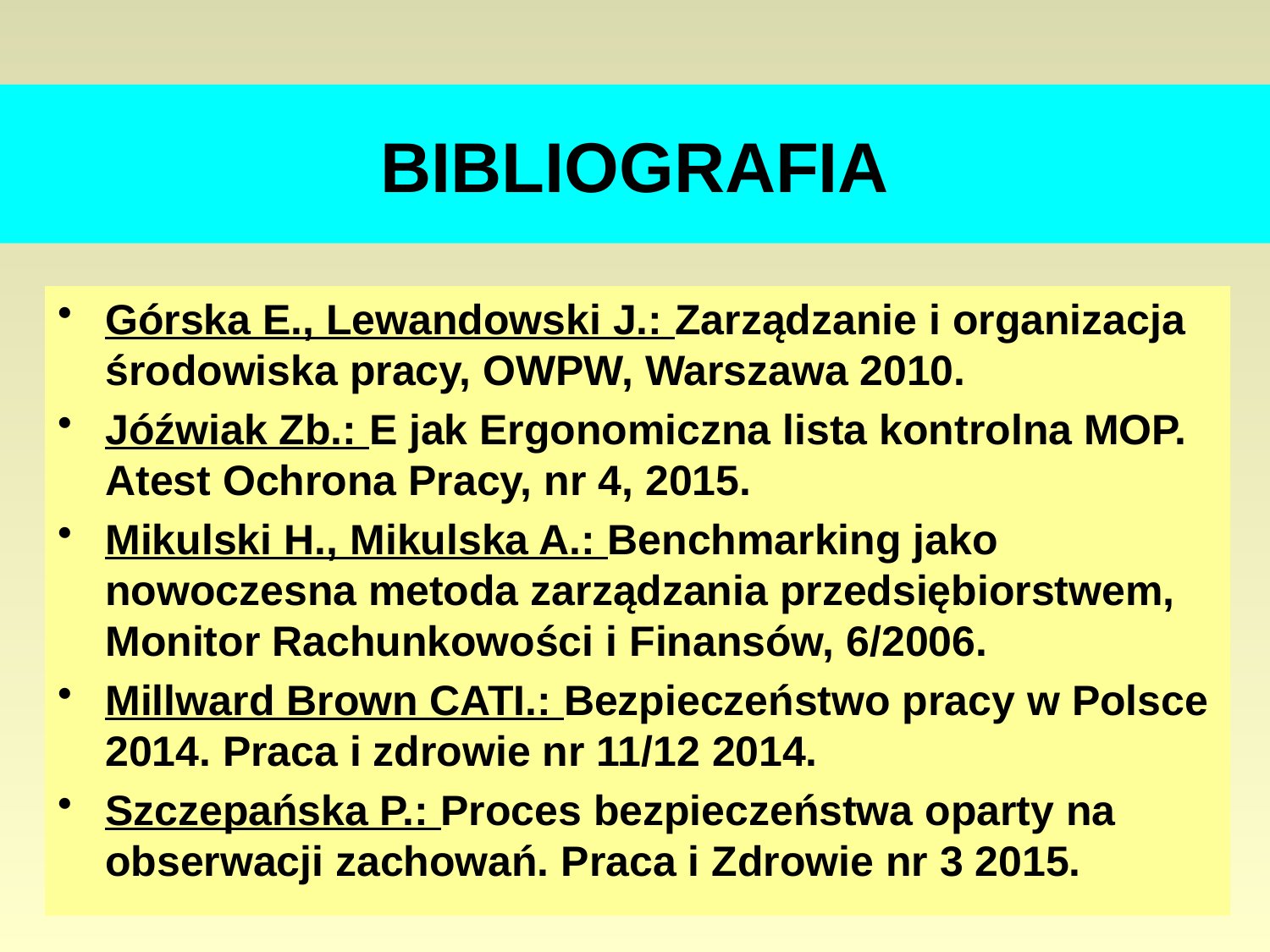

# BIBLIOGRAFIA
Górska E., Lewandowski J.: Zarządzanie i organizacja środowiska pracy, OWPW, Warszawa 2010.
Jóźwiak Zb.: E jak Ergonomiczna lista kontrolna MOP. Atest Ochrona Pracy, nr 4, 2015.
Mikulski H., Mikulska A.: Benchmarking jako nowoczesna metoda zarządzania przedsiębiorstwem, Monitor Rachunkowości i Finansów, 6/2006.
Millward Brown CATI.: Bezpieczeństwo pracy w Polsce 2014. Praca i zdrowie nr 11/12 2014.
Szczepańska P.: Proces bezpieczeństwa oparty na obserwacji zachowań. Praca i Zdrowie nr 3 2015.
24